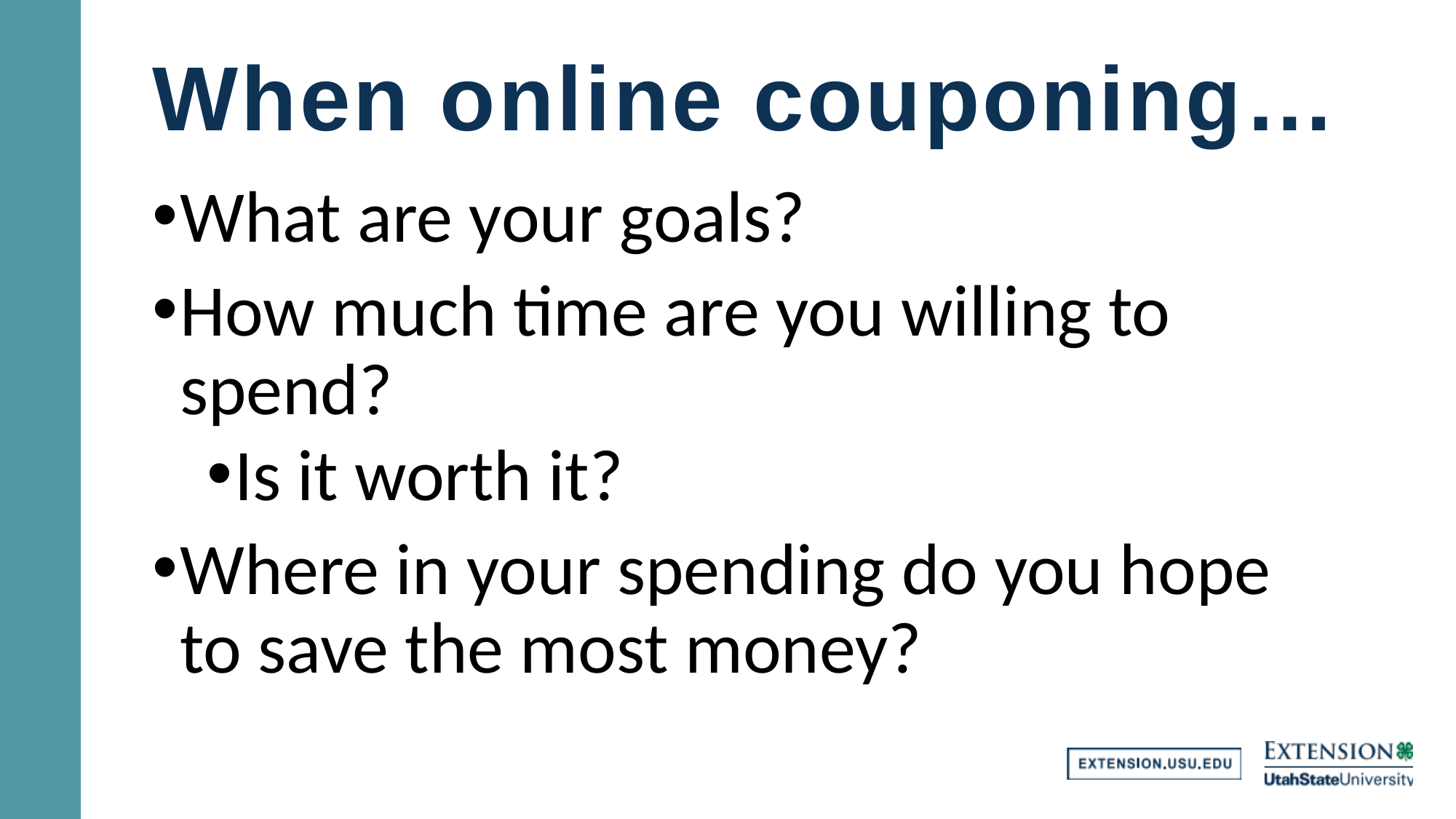

# When online couponing…
What are your goals?
How much time are you willing to spend?
Is it worth it?
Where in your spending do you hope to save the most money?